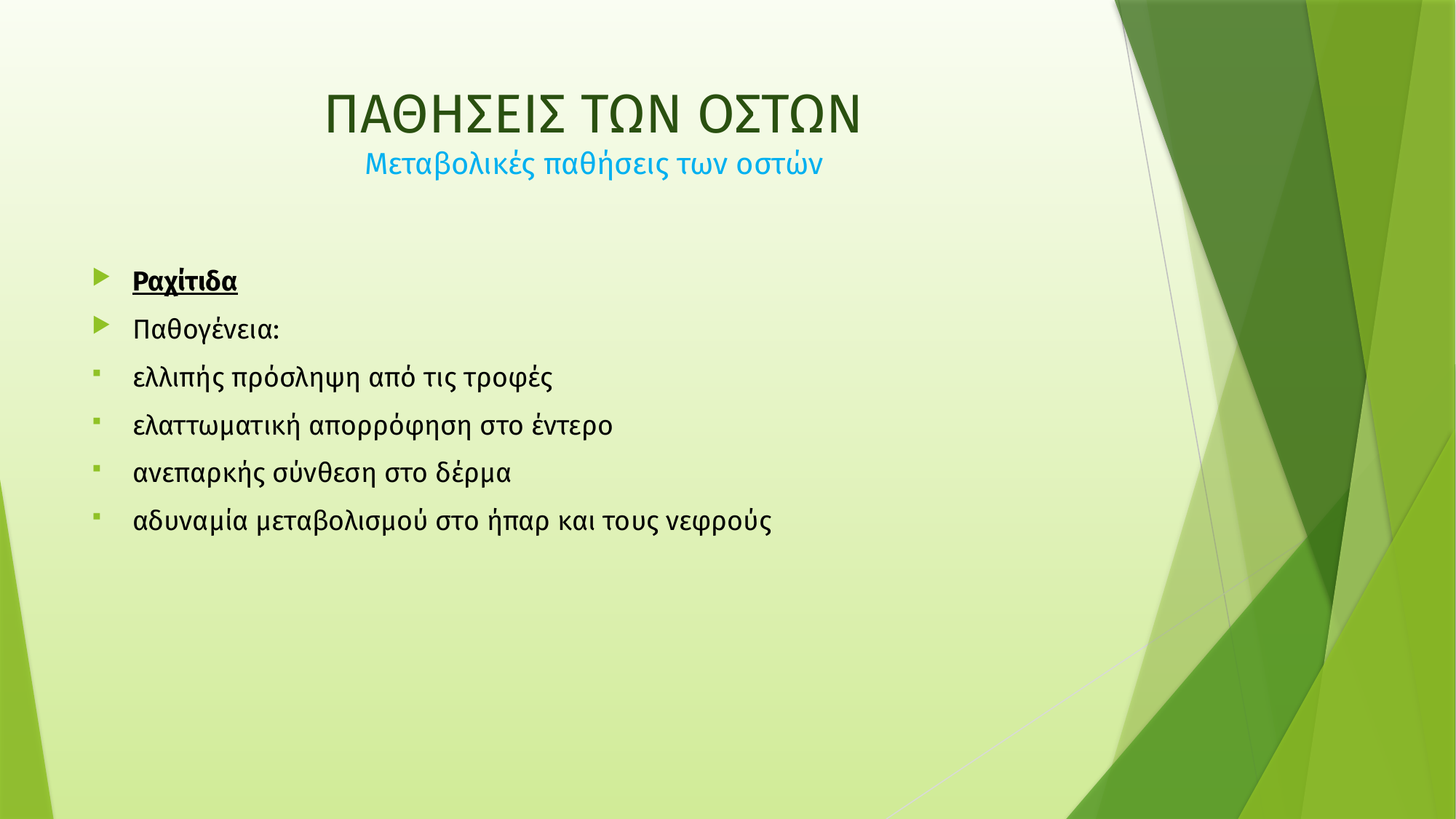

# ΠΑΘΗΣΕΙΣ ΤΩΝ ΟΣΤΩΝ Μεταβολικές παθήσεις των οστών
Ραχίτιδα
Παθογένεια:
ελλιπής πρόσληψη από τις τροφές
ελαττωματική απορρόφηση στο έντερο
ανεπαρκής σύνθεση στο δέρμα
αδυναμία μεταβολισμού στο ήπαρ και τους νεφρούς